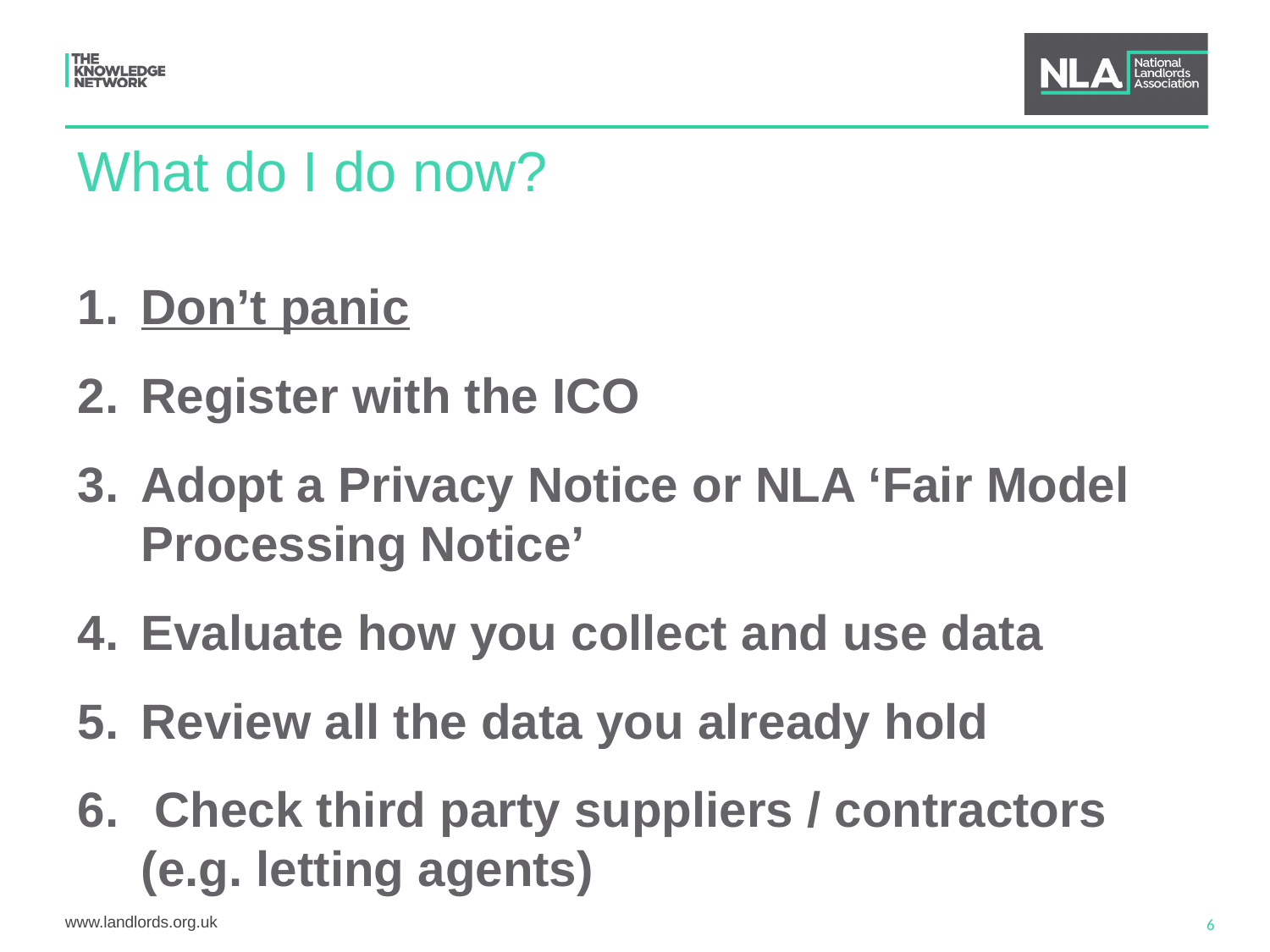

What do I do now?

Don’t panic

Register with the ICO

Adopt a Privacy Notice or NLA ‘Fair Model Processing Notice’

Evaluate how you collect and use data

Review all the data you already hold

 Check third party suppliers / contractors (e.g. letting agents)